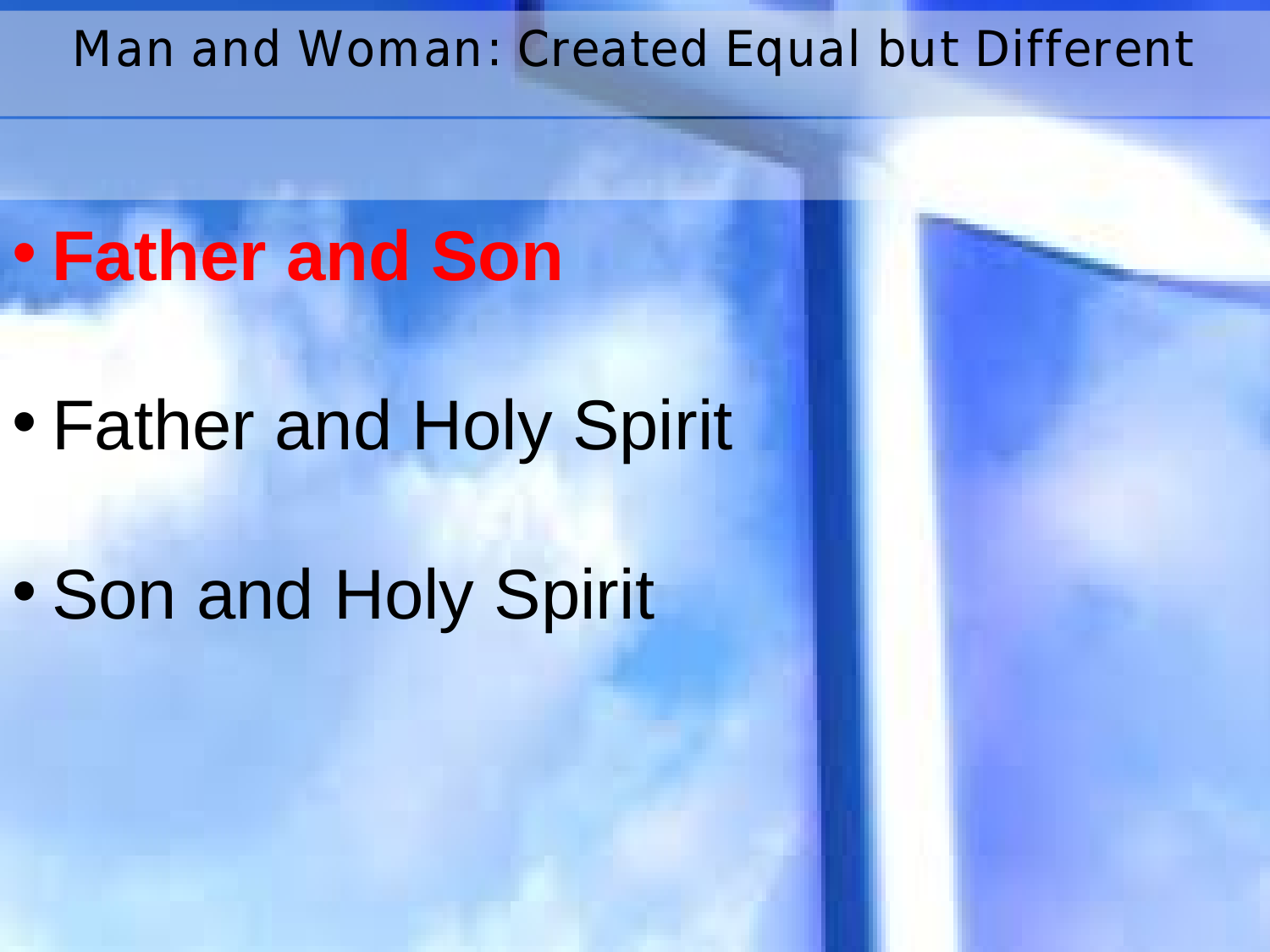

Man and Woman: Created Equal but Different

Father and Son

Father and Holy Spirit

Son and Holy Spirit